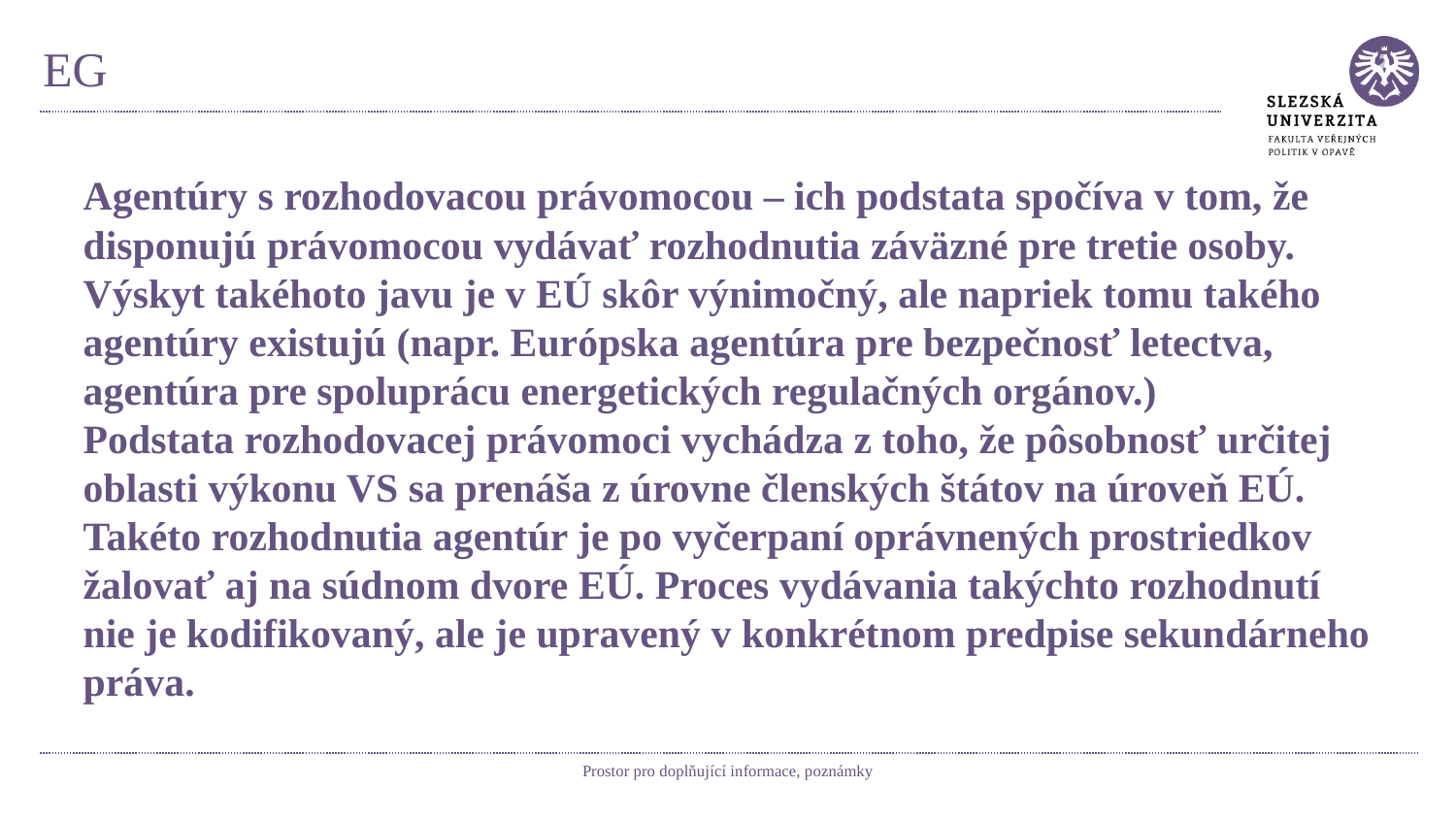

# EG
Agentúry s rozhodovacou právomocou – ich podstata spočíva v tom, že disponujú právomocou vydávať rozhodnutia záväzné pre tretie osoby.
Výskyt takéhoto javu je v EÚ skôr výnimočný, ale napriek tomu takého agentúry existujú (napr. Európska agentúra pre bezpečnosť letectva, agentúra pre spoluprácu energetických regulačných orgánov.)
Podstata rozhodovacej právomoci vychádza z toho, že pôsobnosť určitej oblasti výkonu VS sa prenáša z úrovne členských štátov na úroveň EÚ.
Takéto rozhodnutia agentúr je po vyčerpaní oprávnených prostriedkov žalovať aj na súdnom dvore EÚ. Proces vydávania takýchto rozhodnutí nie je kodifikovaný, ale je upravený v konkrétnom predpise sekundárneho práva.
Prostor pro doplňující informace, poznámky